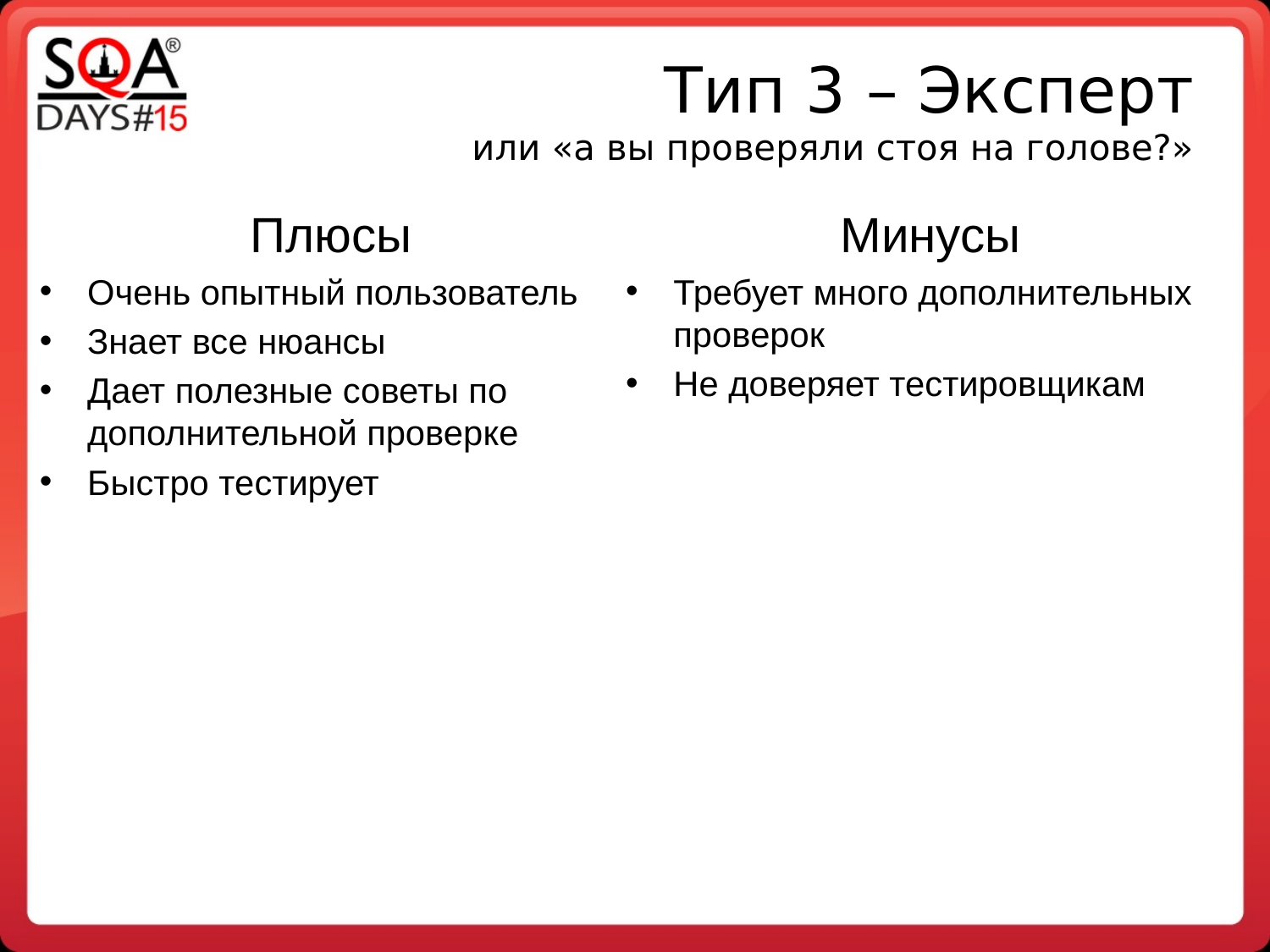

Тип 3 – Эксперт
или «а вы проверяли стоя на голове?»
Плюсы
Очень опытный пользователь
Знает все нюансы
Дает полезные советы по дополнительной проверке
Быстро тестирует

Минусы
Требует много дополнительных проверок
Не доверяет тестировщикам